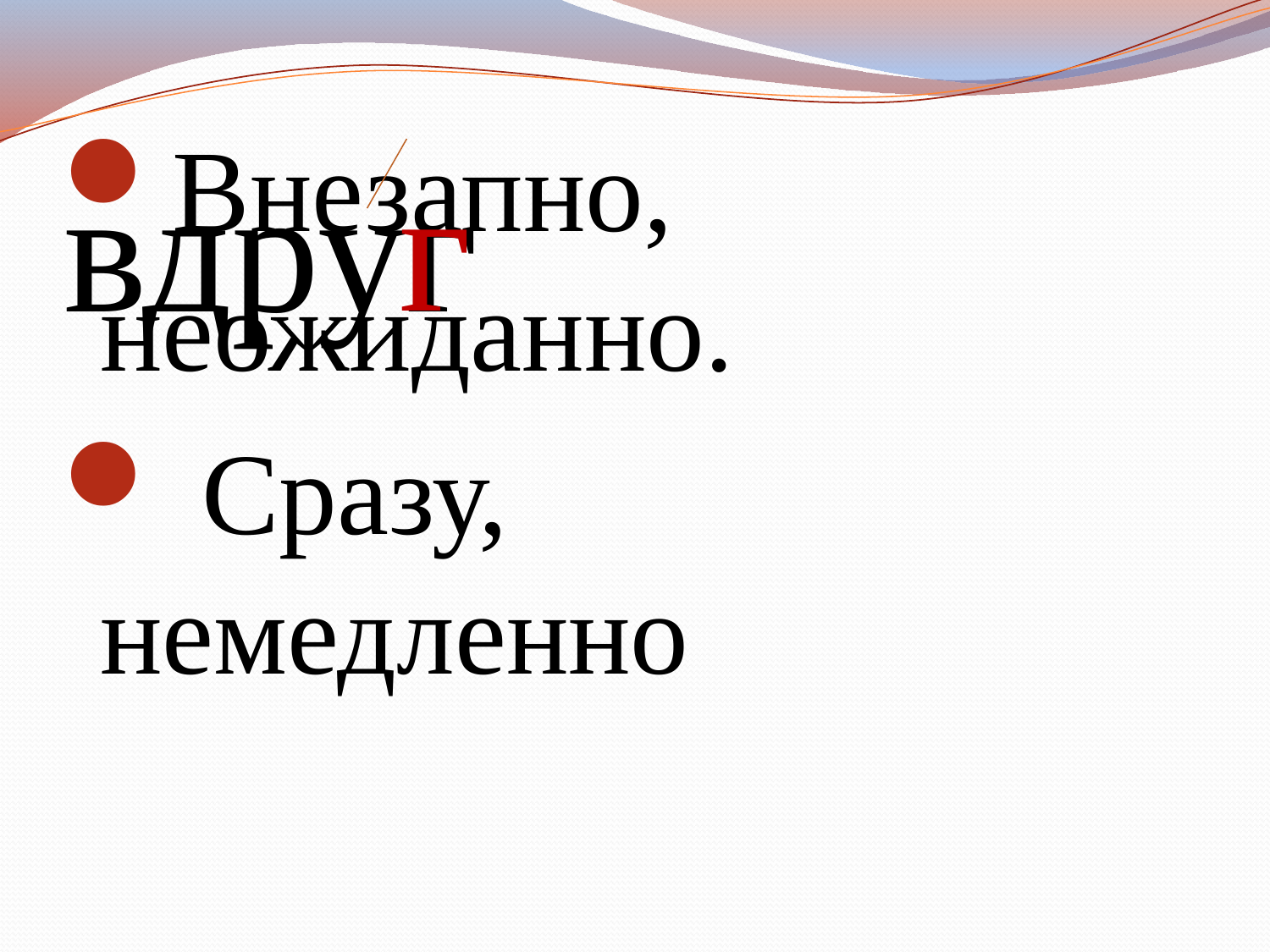

Внезапно, неожиданно.
 Сразу, немедленно
г
# вдруг